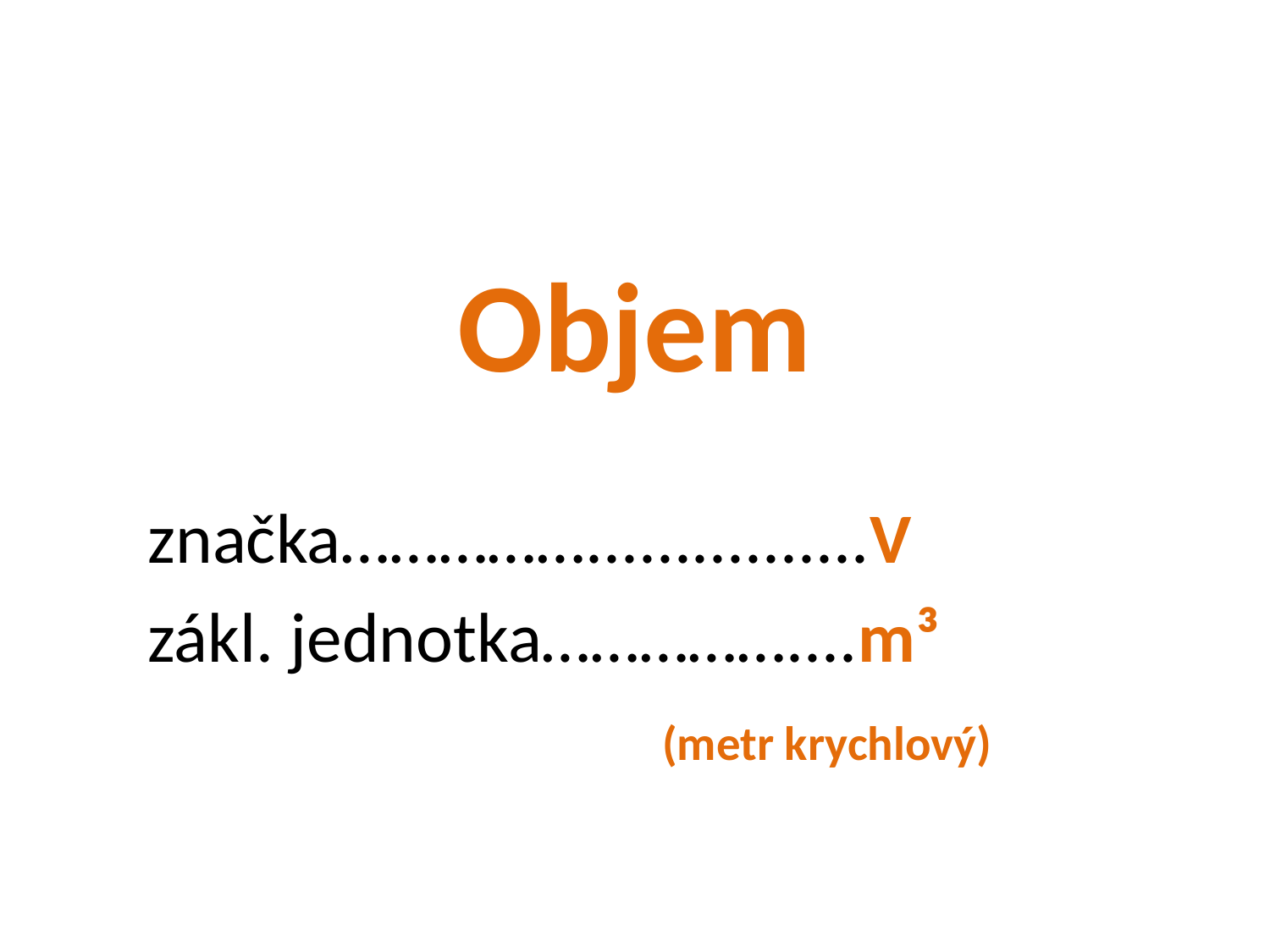

# Objem
značka……………................V
zákl. jednotka……………....m³
                                (metr krychlový)